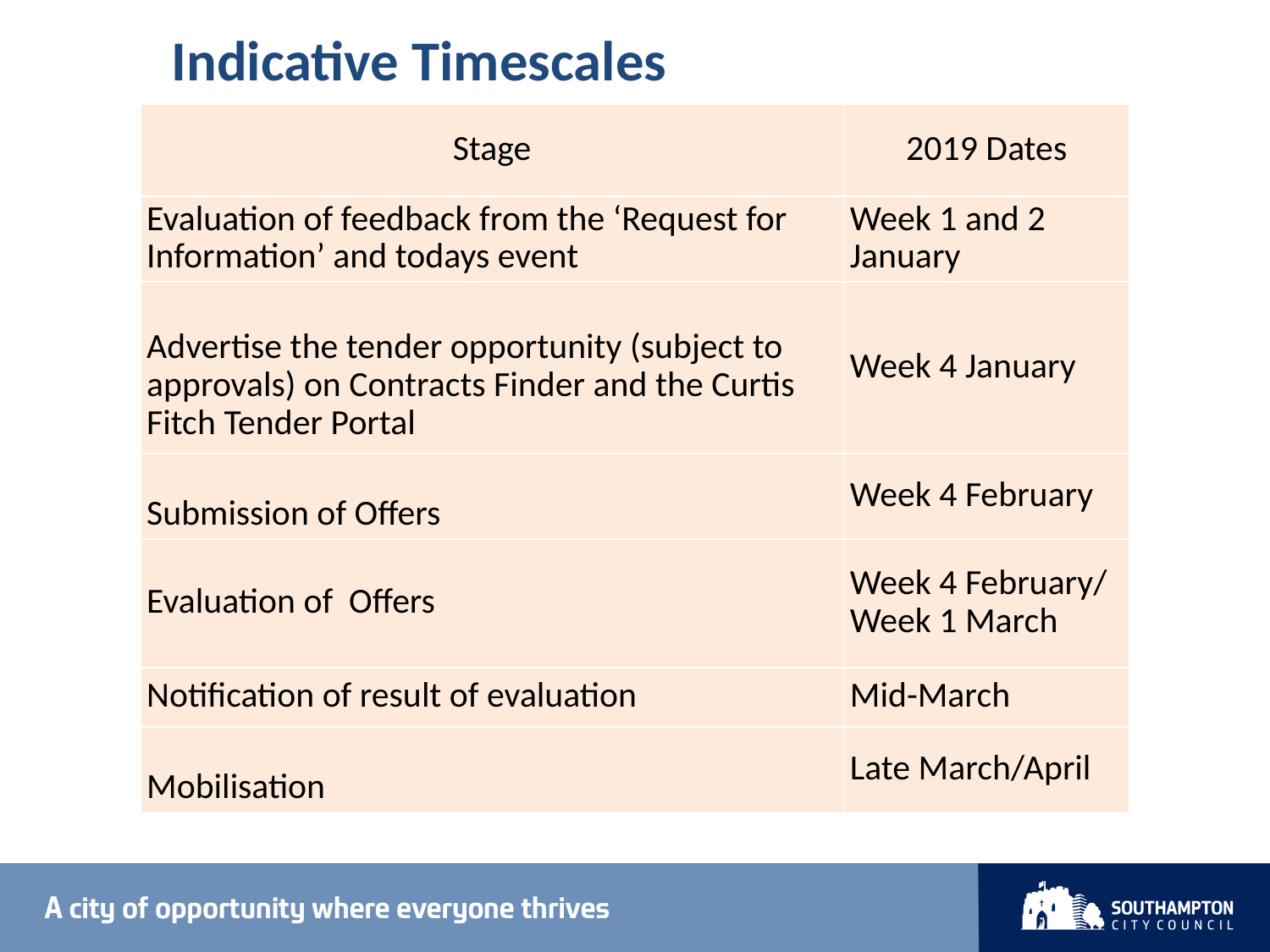

# Indicative Timescales
| Stage | 2019 Dates |
| --- | --- |
| Evaluation of feedback from the ‘Request for Information’ and todays event | Week 1 and 2 January |
| Advertise the tender opportunity (subject to approvals) on Contracts Finder and the Curtis Fitch Tender Portal | Week 4 January |
| Submission of Offers | Week 4 February |
| Evaluation of Offers | Week 4 February/ Week 1 March |
| Notification of result of evaluation | Mid-March |
| Mobilisation | Late March/April |